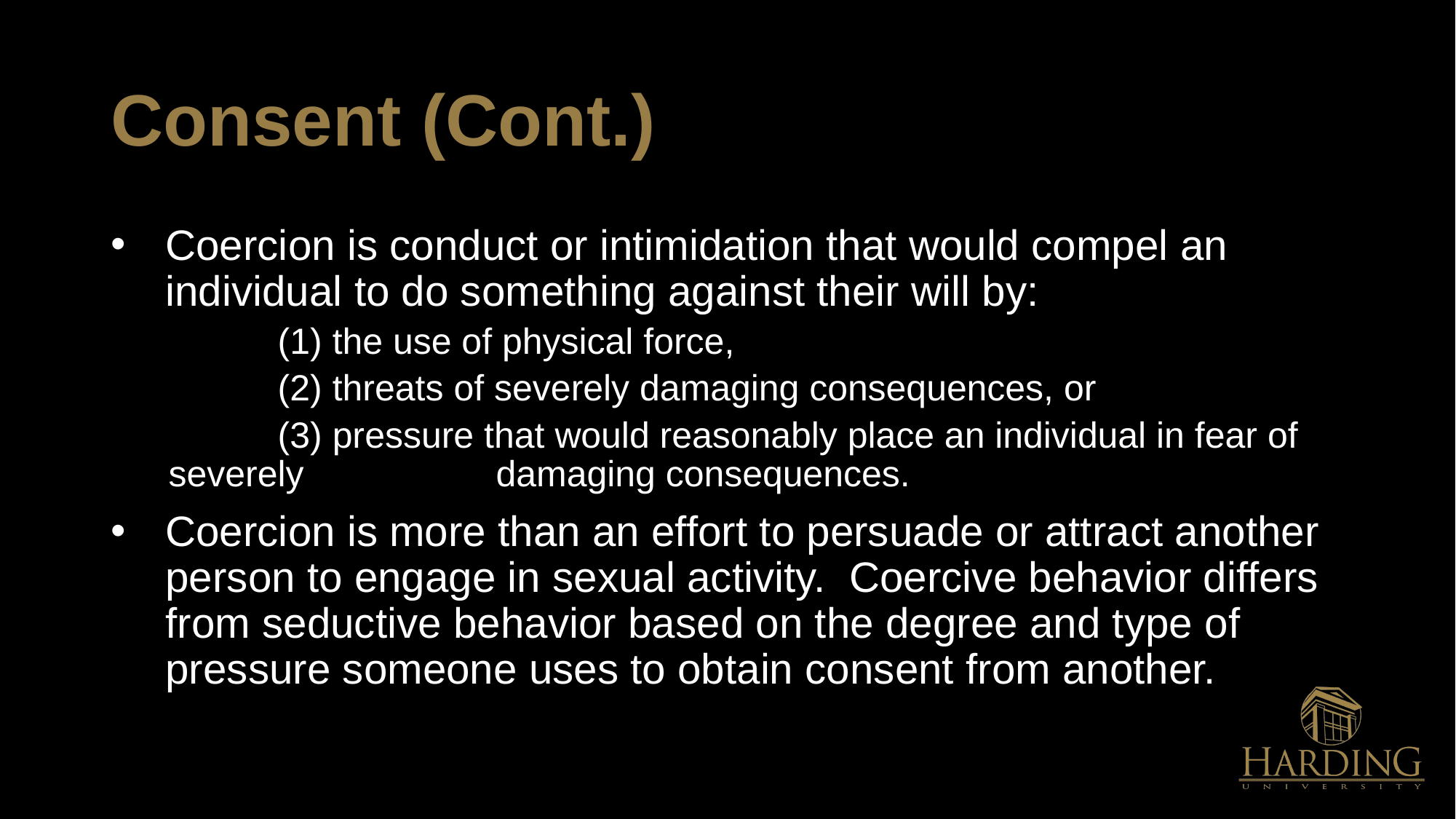

# Consent (Cont.)
Coercion is conduct or intimidation that would compel an individual to do something against their will by:
	(1) the use of physical force,
	(2) threats of severely damaging consequences, or
	(3) pressure that would reasonably place an individual in fear of severely 		damaging consequences.
Coercion is more than an effort to persuade or attract another person to engage in sexual activity.  Coercive behavior differs from seductive behavior based on the degree and type of pressure someone uses to obtain consent from another.